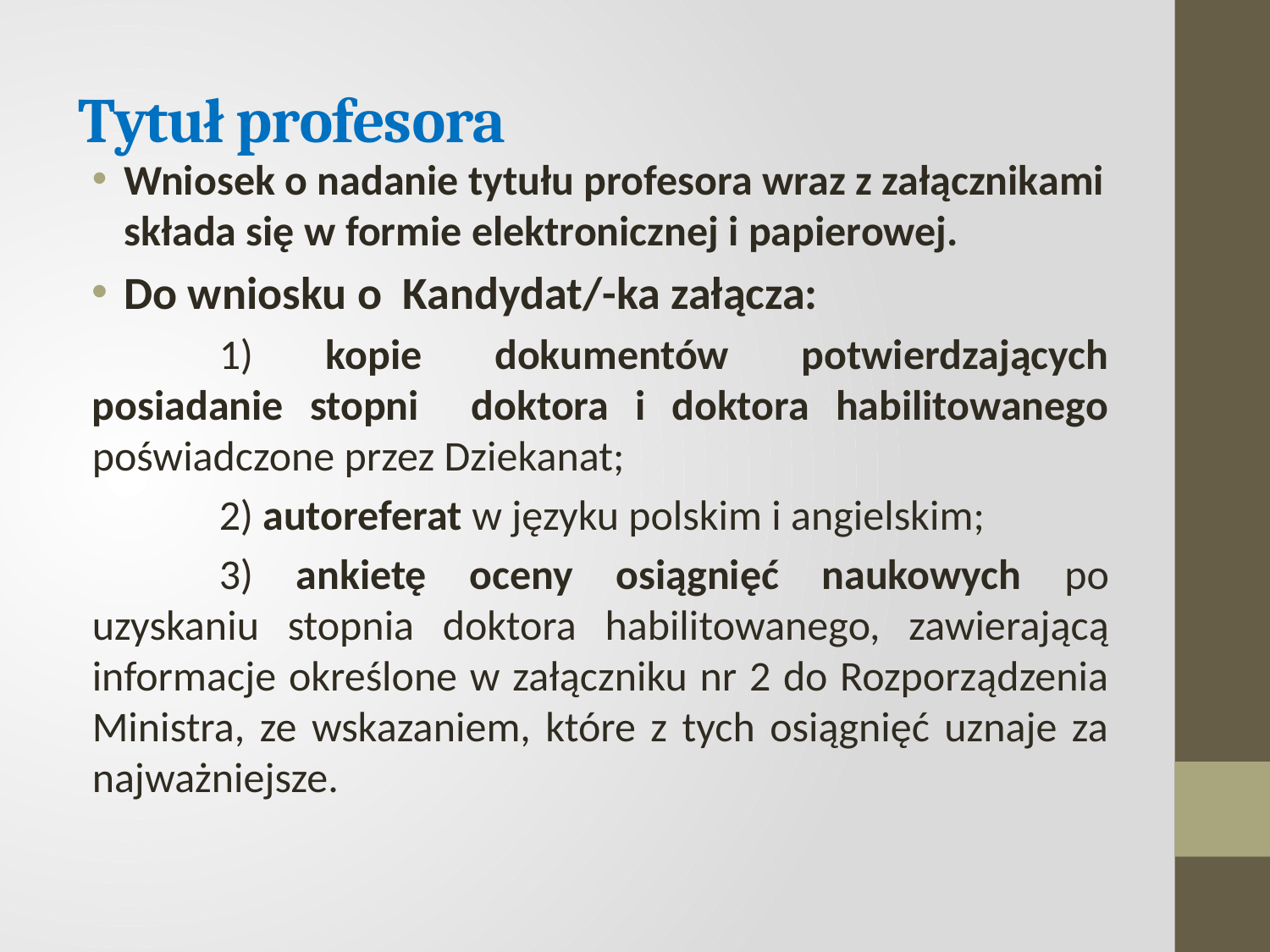

# Tytuł profesora
Wniosek o nadanie tytułu profesora wraz z załącznikami składa się w formie elektronicznej i papierowej.
Do wniosku o  Kandydat/-ka załącza:
	1) kopie dokumentów potwierdzających posiadanie stopni  doktora i doktora habilitowanego poświadczone przez Dziekanat;
	2) autoreferat w języku polskim i angielskim;
	3) ankietę oceny osiągnięć naukowych po uzyskaniu stopnia doktora habilitowanego, zawierającą informacje określone w załączniku nr 2 do Rozporządzenia Ministra, ze wskazaniem, które z tych osiągnięć uznaje za najważniejsze.